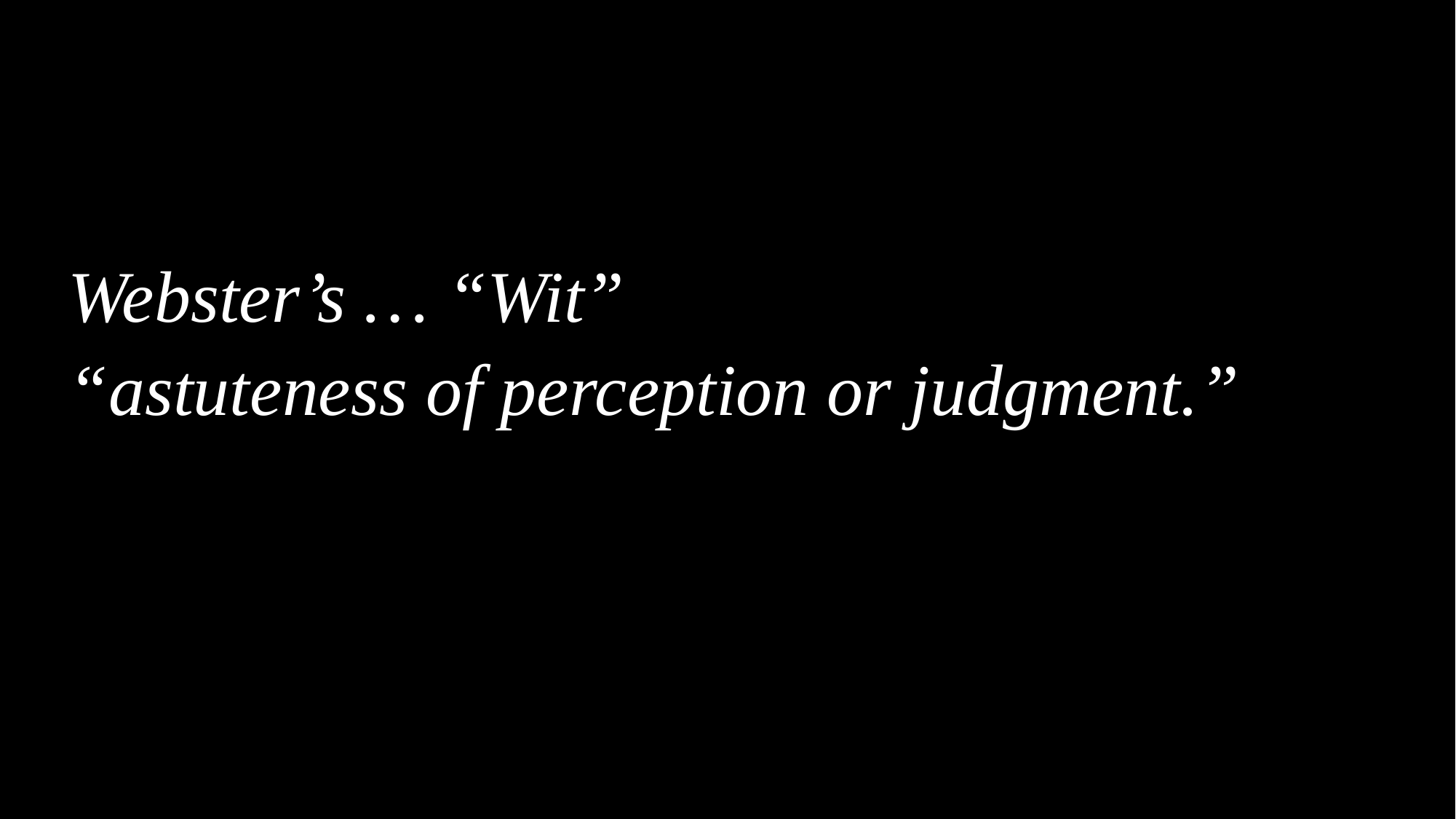

Webster’s … “Wit”
“astuteness of perception or judgment.”